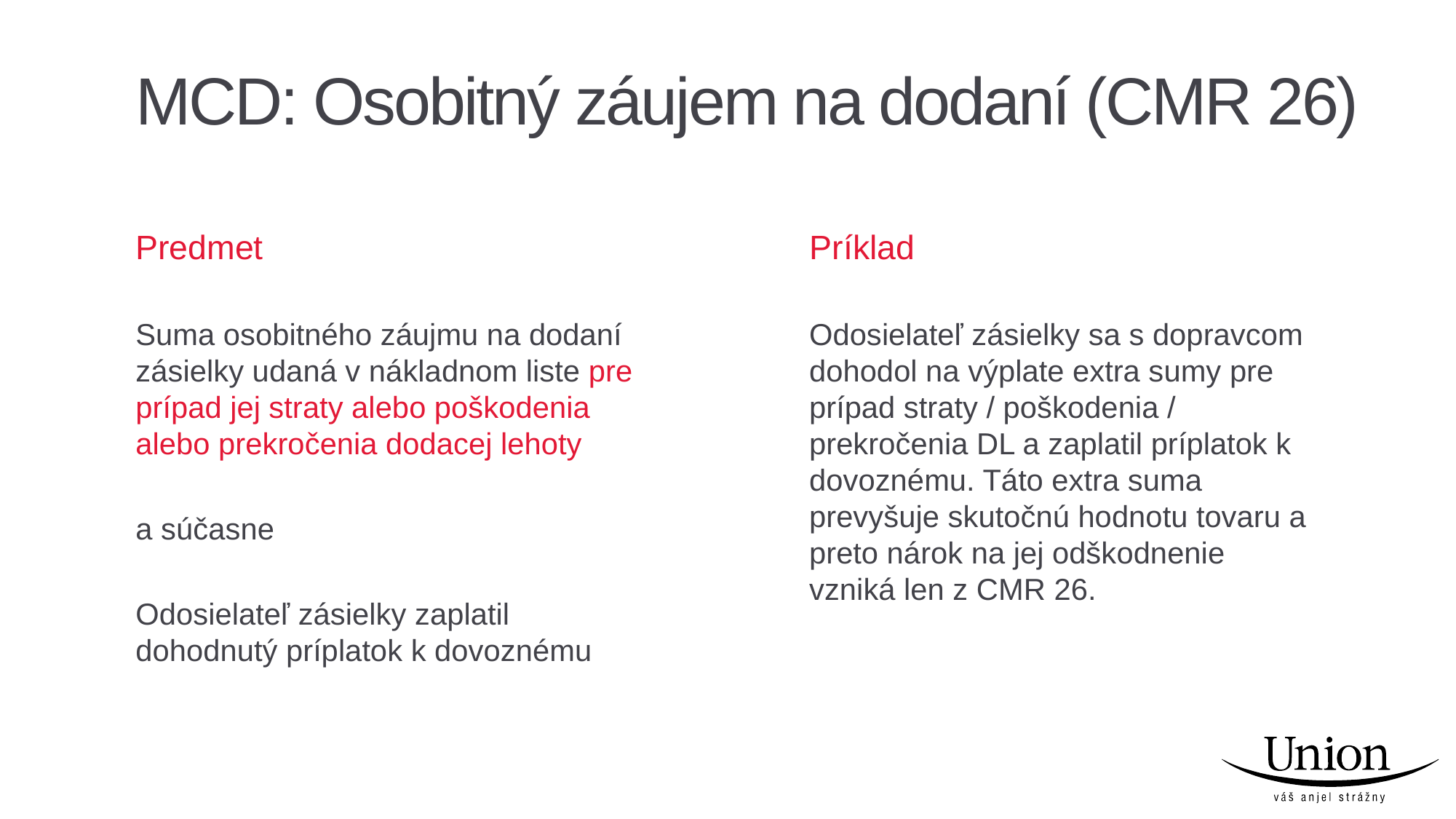

# MCD: Osobitný záujem na dodaní (CMR 26)
Predmet
Príklad
Suma osobitného záujmu na dodaní zásielky udaná v nákladnom liste pre prípad jej straty alebo poškodenia alebo prekročenia dodacej lehoty

a súčasne

Odosielateľ zásielky zaplatil dohodnutý príplatok k dovoznému
Odosielateľ zásielky sa s dopravcom dohodol na výplate extra sumy pre prípad straty / poškodenia / prekročenia DL a zaplatil príplatok k dovoznému. Táto extra suma prevyšuje skutočnú hodnotu tovaru a preto nárok na jej odškodnenie vzniká len z CMR 26.